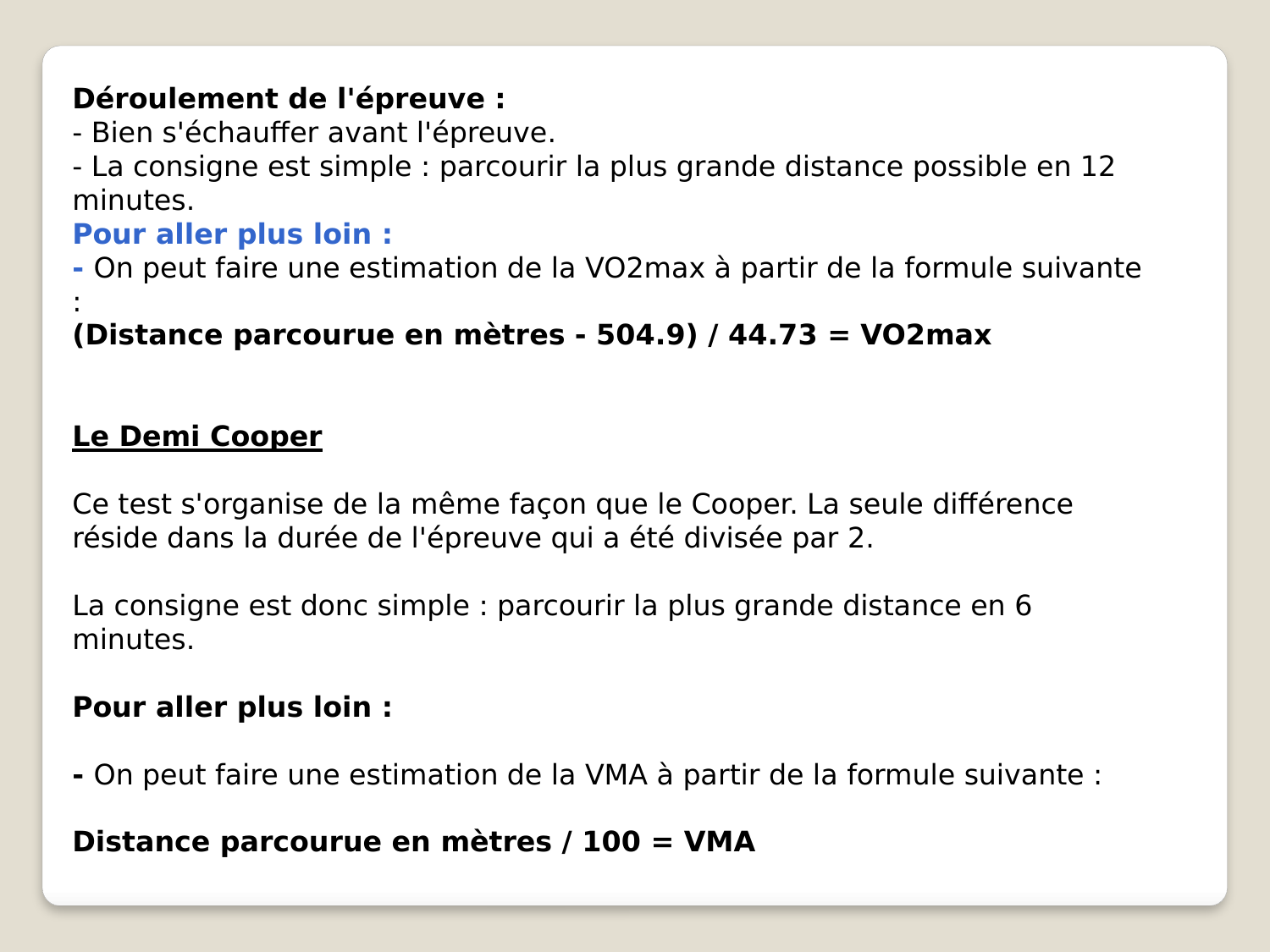

Déroulement de l'épreuve :
- Bien s'échauffer avant l'épreuve.
- La consigne est simple : parcourir la plus grande distance possible en 12 minutes.
Pour aller plus loin :
- On peut faire une estimation de la VO2max à partir de la formule suivante :
(Distance parcourue en mètres - 504.9) / 44.73 = VO2max

Le Demi Cooper

Ce test s'organise de la même façon que le Cooper. La seule différence réside dans la durée de l'épreuve qui a été divisée par 2.

La consigne est donc simple : parcourir la plus grande distance en 6 minutes.

Pour aller plus loin :

- On peut faire une estimation de la VMA à partir de la formule suivante :

Distance parcourue en mètres / 100 = VMA